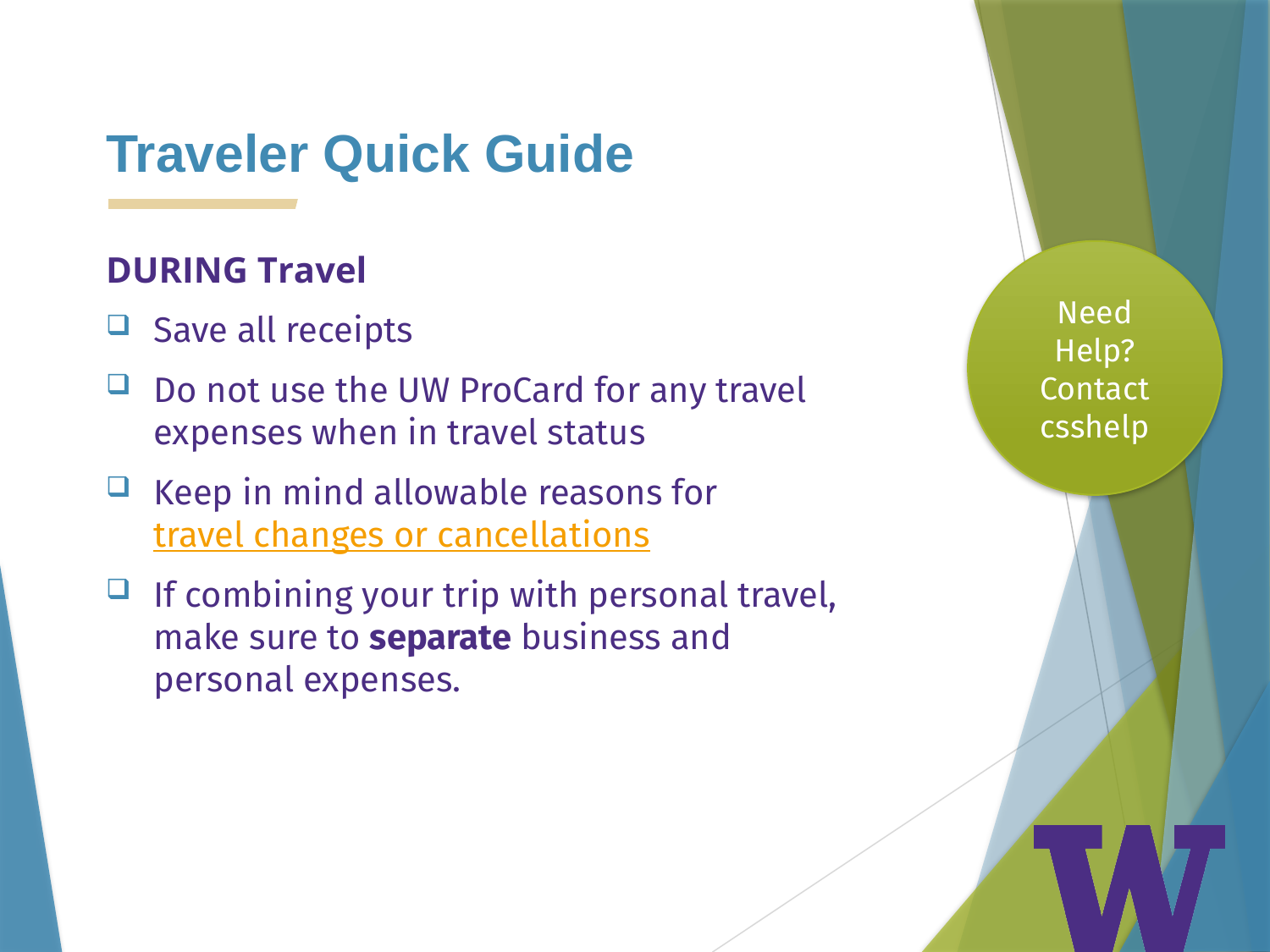

# Traveler Quick Guide
DURING Travel
Save all receipts
Do not use the UW ProCard for any travel expenses when in travel status
Keep in mind allowable reasons for travel changes or cancellations
If combining your trip with personal travel, make sure to separate business and personal expenses.

Need Help? Contact csshelp